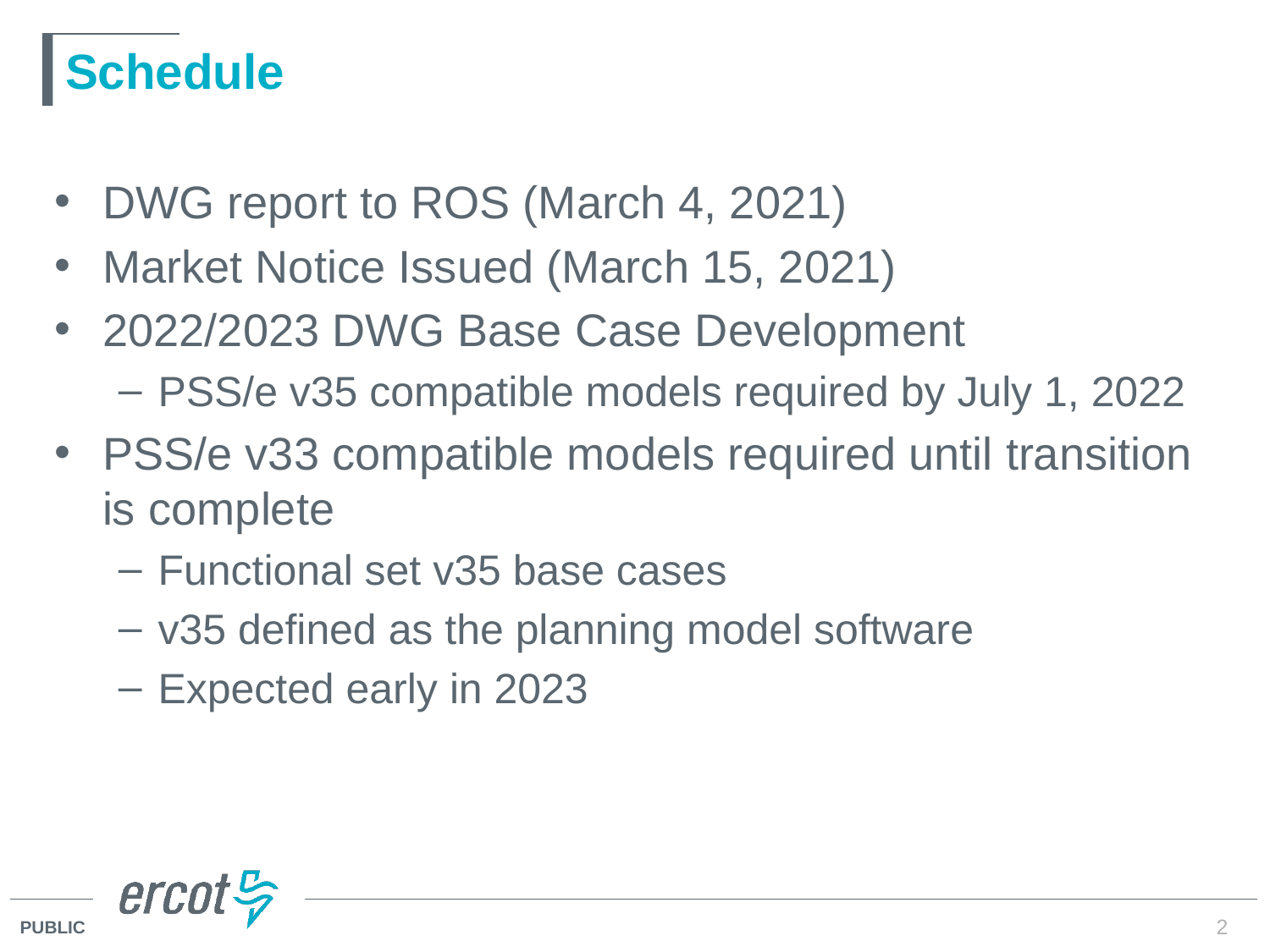

# Schedule
DWG report to ROS (March 4, 2021)
Market Notice Issued (March 15, 2021)
2022/2023 DWG Base Case Development
PSS/e v35 compatible models required by July 1, 2022
PSS/e v33 compatible models required until transition is complete
Functional set v35 base cases
v35 defined as the planning model software
Expected early in 2023

2